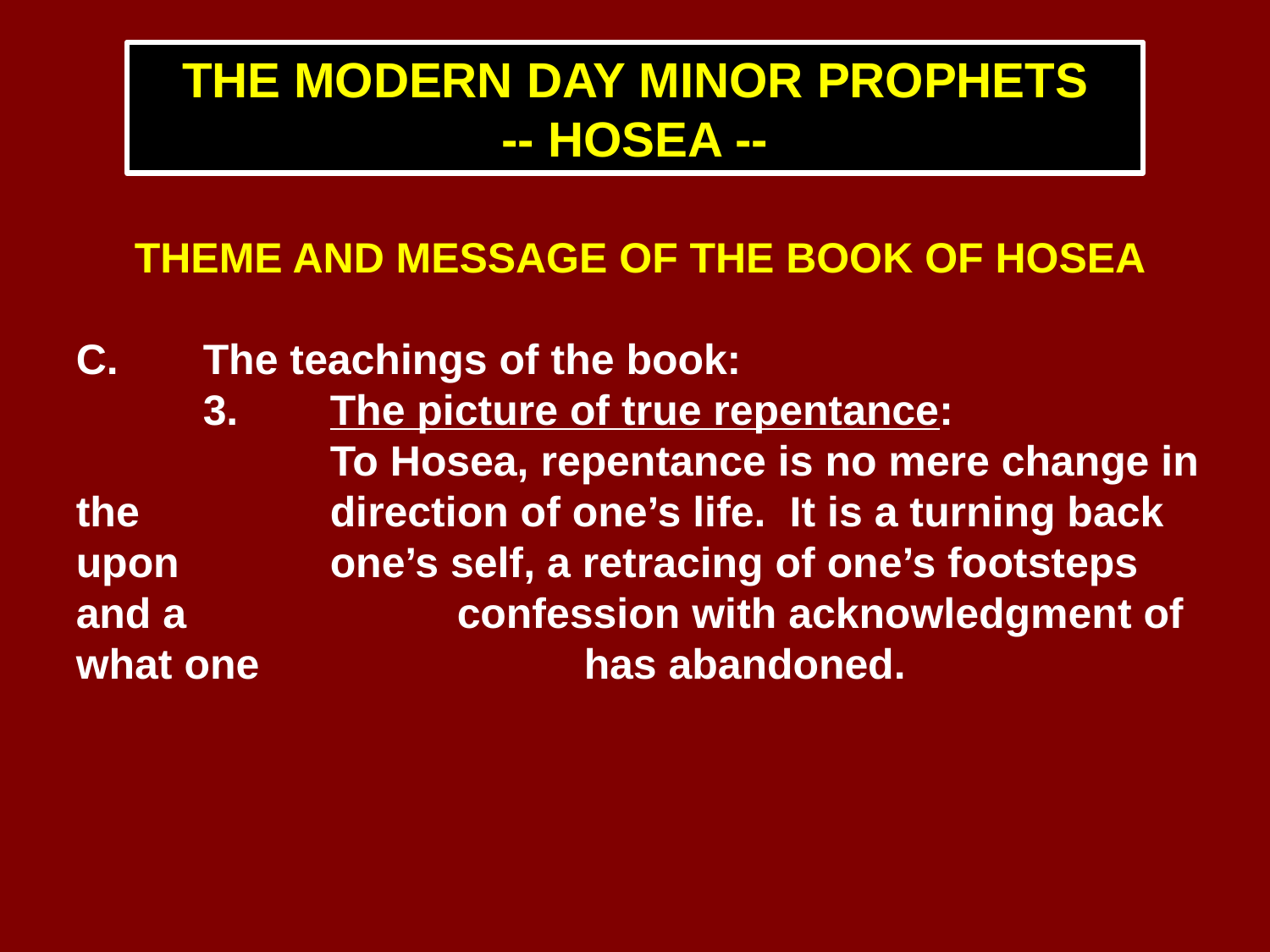

THE MODERN DAY MINOR PROPHETS
-- HOSEA --
THEME AND MESSAGE OF THE BOOK OF HOSEA

C.	The teachings of the book:
	3.	The picture of true repentance:
		To Hosea, repentance is no mere change in the 		direction of one’s life.  It is a turning back upon 		one’s self, a retracing of one’s footsteps and a 			confession with acknowledgment of what one 			has abandoned.